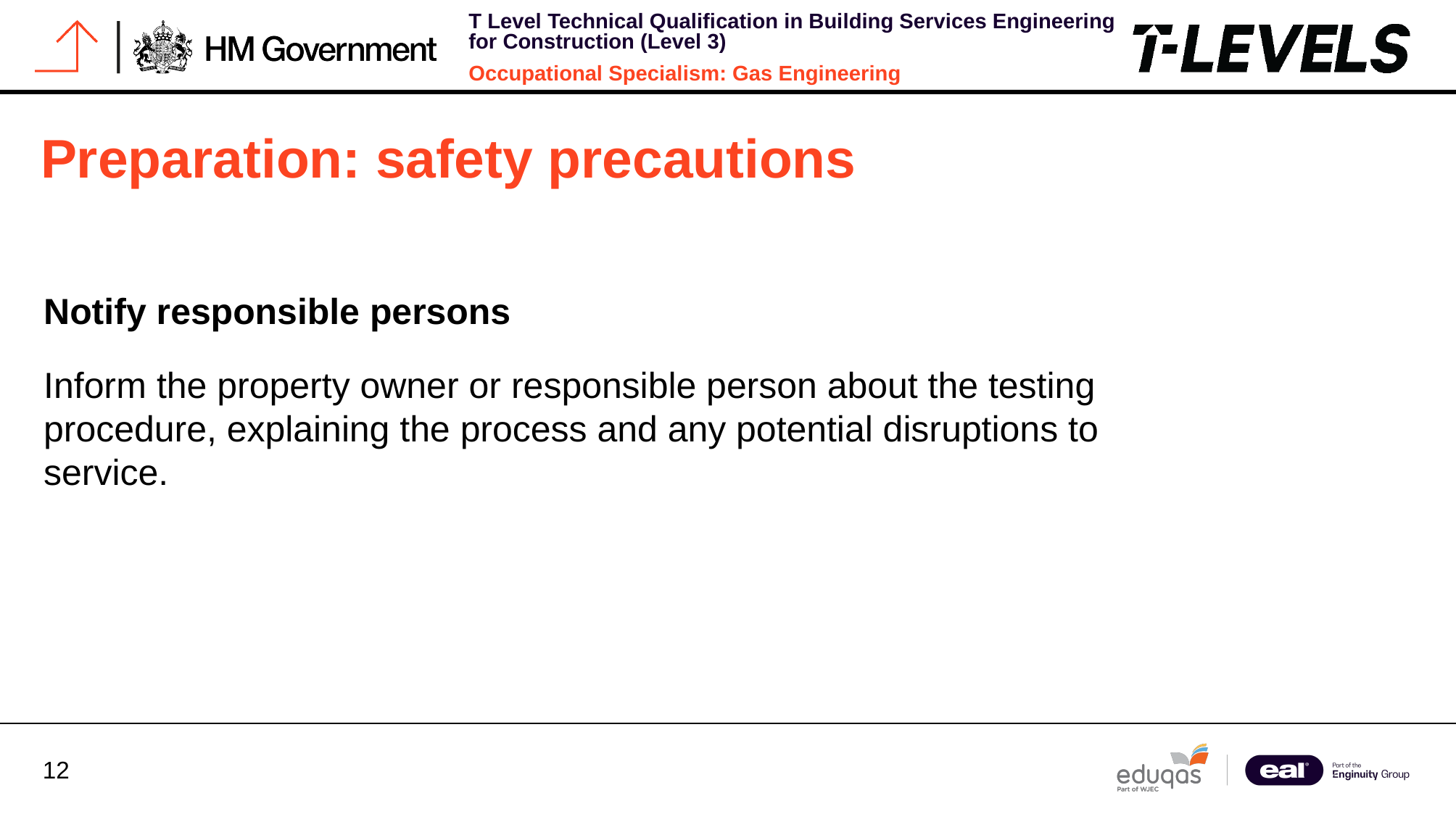

# Preparation: safety precautions

Notify responsible persons
Inform the property owner or responsible person about the testing procedure, explaining the process and any potential disruptions to service.